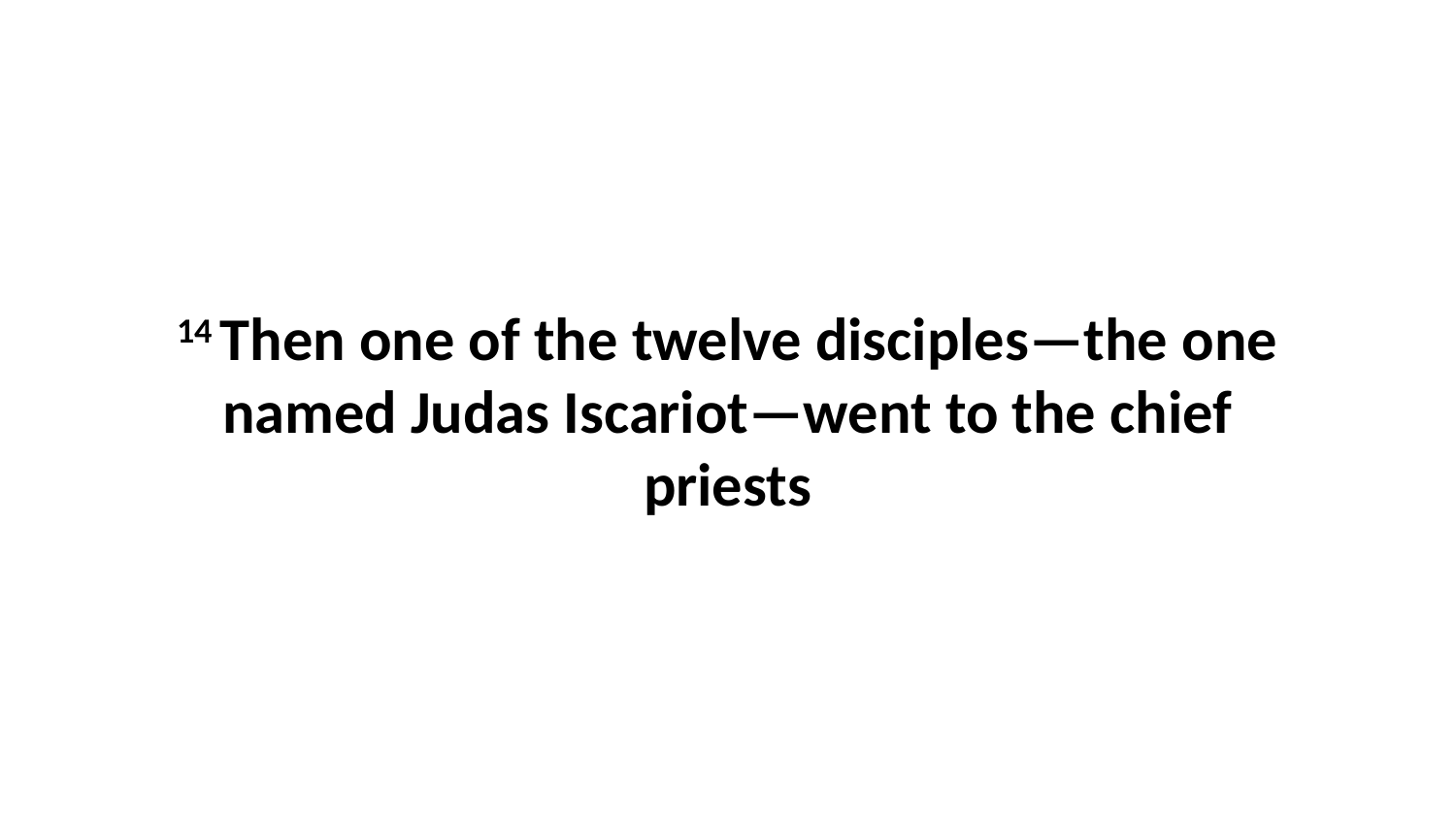

14 Then one of the twelve disciples—the one named Judas Iscariot—went to the chief priests